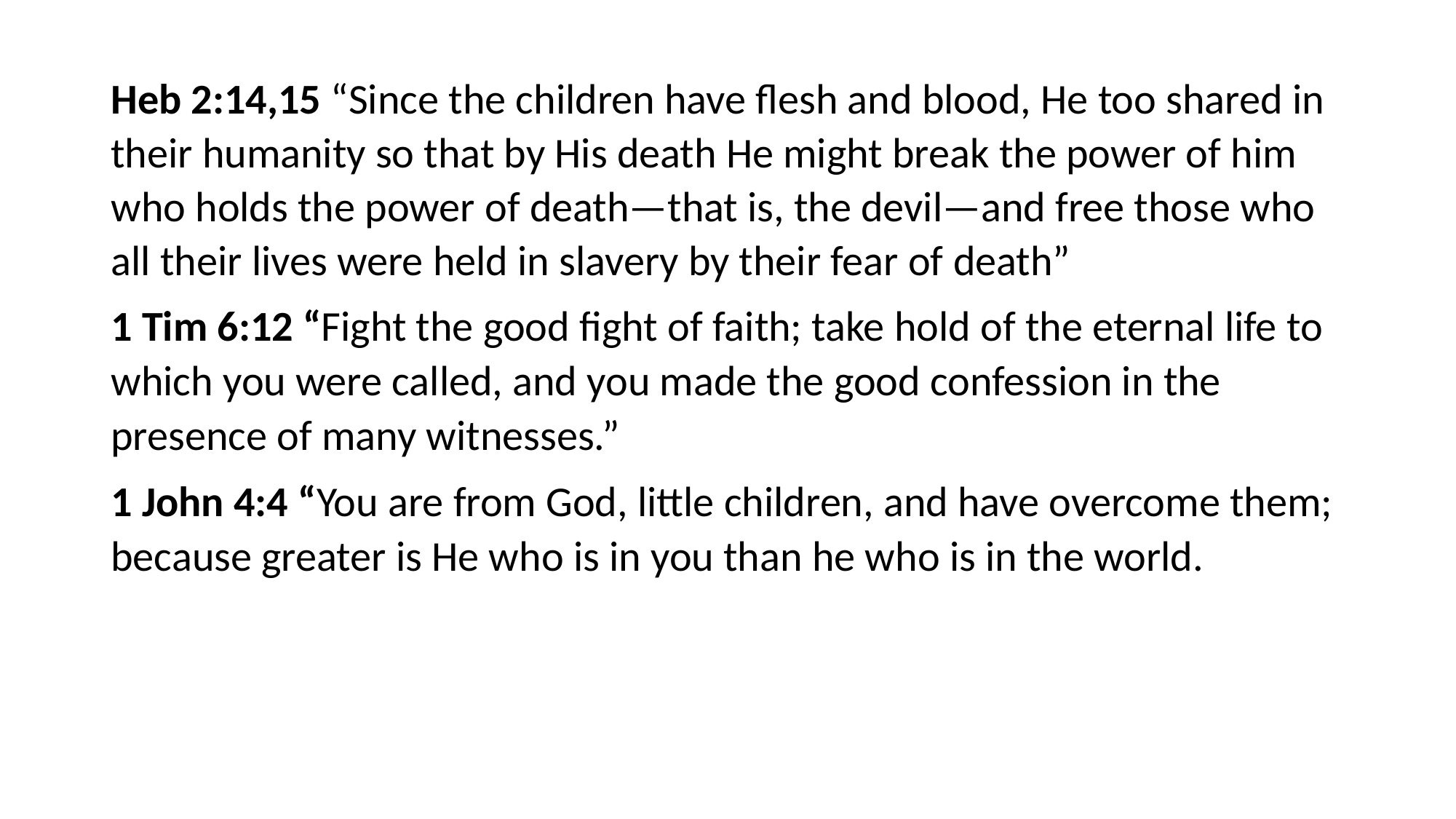

#
Heb 2:14,15 “Since the children have flesh and blood, He too shared in their humanity so that by His death He might break the power of him who holds the power of death—that is, the devil—and free those who all their lives were held in slavery by their fear of death”
1 Tim 6:12 “Fight the good fight of faith; take hold of the eternal life to which you were called, and you made the good confession in the presence of many witnesses.”
1 John 4:4 “You are from God, little children, and have overcome them; because greater is He who is in you than he who is in the world.